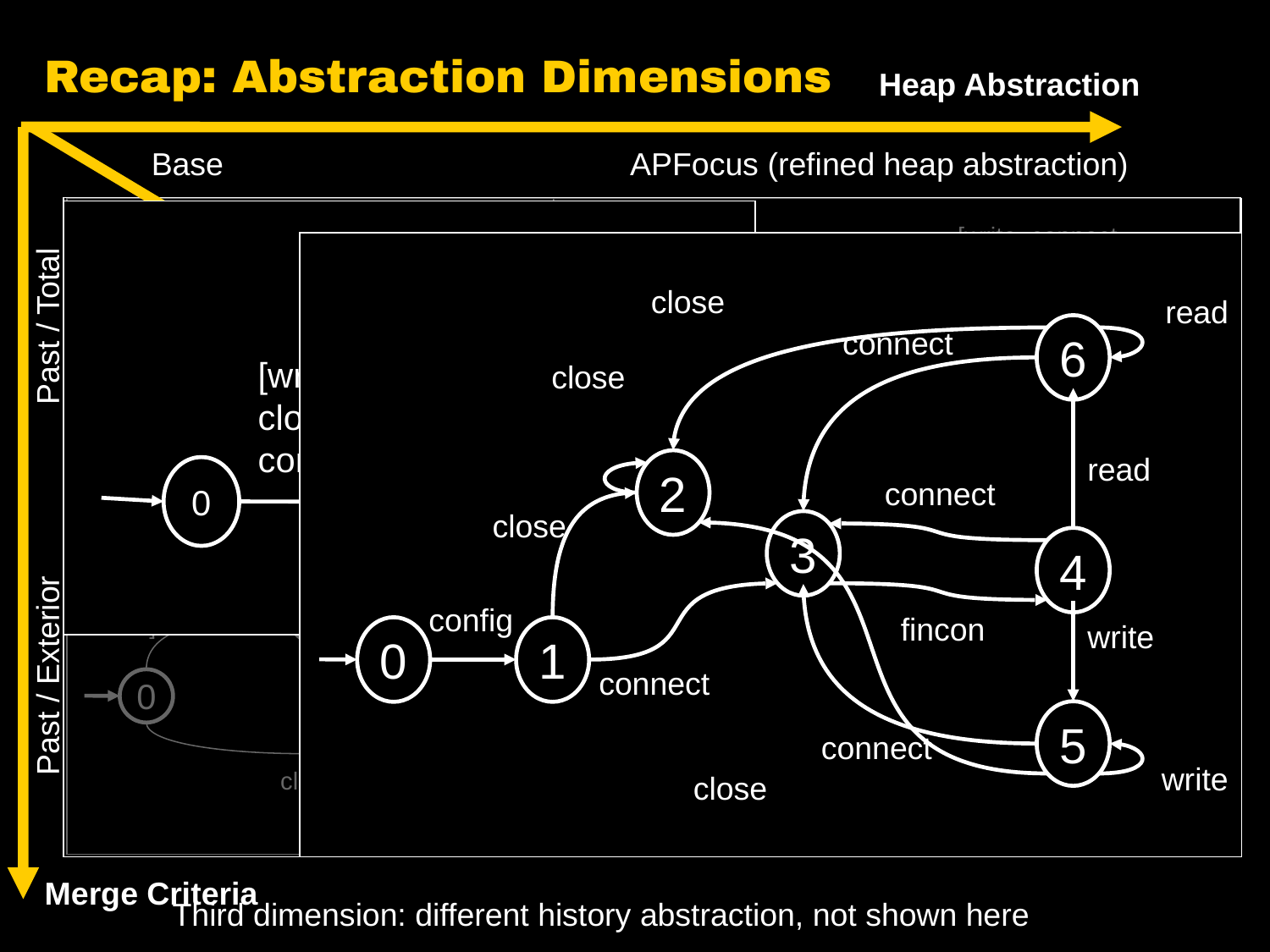

# Recap: Abstraction Dimensions
Heap Abstraction

Merge Criteria

History Abstraction
APFocus (refined heap abstraction)
Base

[write, connect,
close, finCon,
read]
[write, connect,
close, finCon,
read]
[write, connect,
close, finCon,
config, read]
Past / Total
config
0
1
0
1

[write, connect,
finCon, read]
close
read
6
connect
close
[write, connect,
config, finCon,
read]
close
1
close
2
read
connect
close
3
4
Past / Exterior
0
2
config
fincon
0
1
write
connect
5
close
connect
write
close

[write, connect,
close, finCon,
read]
[write, connect,
close, finCon,
config, read]
0
1

close
read
6
connect
close
read
2
connect
close
3
4
config
fincon
write
0
1
connect
5
connect
write
close
Third dimension: different history abstraction, not shown here